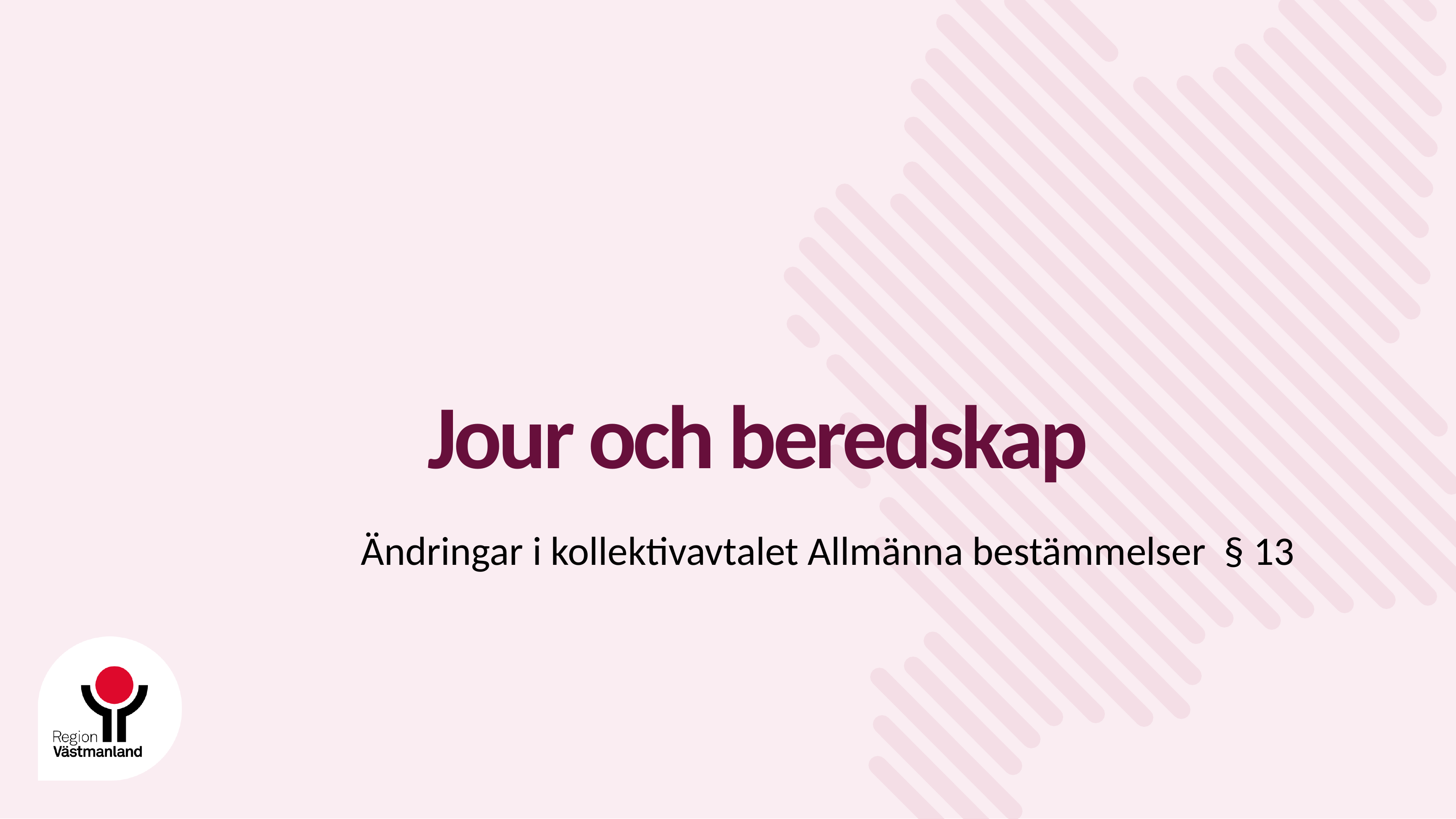

# Jour och beredskap
Ändringar i kollektivavtalet Allmänna bestämmelser  § 13